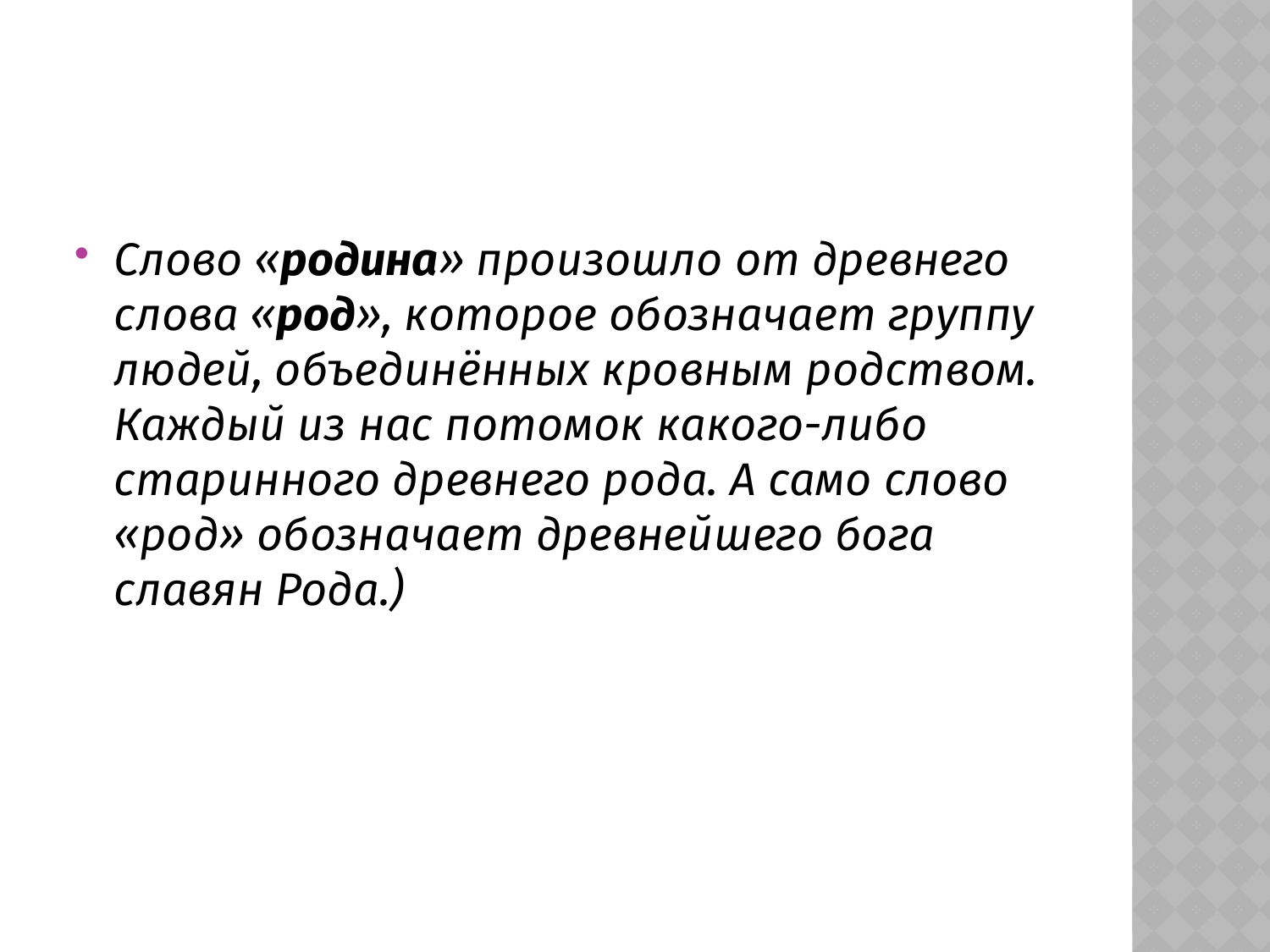

#
Слово «родина» произошло от древнего слова «род», которое обозначает группу людей, объединённых кровным родством. Каждый из нас потомок какого-либо старинного древнего рода. А само слово «род» обозначает древнейшего бога славян Рода.)